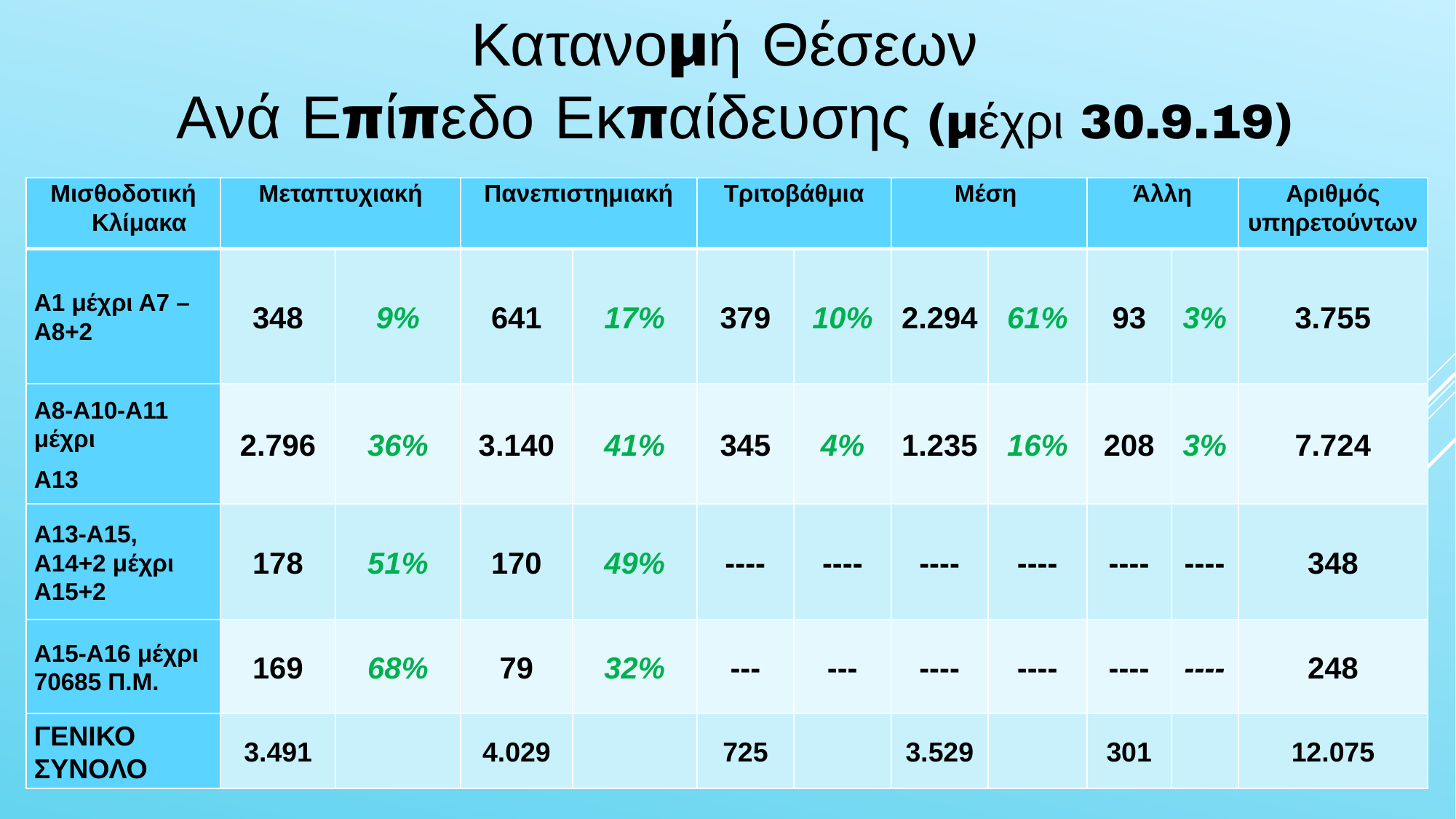

Κατανομή Θέσεων
Ανά Επίπεδο Εκπαίδευσης (μέχρι 30.9.19)
#
| Μισθοδοτική Κλίμακα | Μεταπτυχιακή |  | Πανεπιστημιακή |  | Τριτοβάθμια |  | Μέση |  | Άλλη |  | Αριθμός υπηρετούντων |
| --- | --- | --- | --- | --- | --- | --- | --- | --- | --- | --- | --- |
| Α1 μέχρι Α7 – Α8+2 | 348 | 9% | 641 | 17% | 379 | 10% | 2.294 | 61% | 93 | 3% | 3.755 |
| Α8-Α10-Α11 μέχρι Α13 | 2.796 | 36% | 3.140 | 41% | 345 | 4% | 1.235 | 16% | 208 | 3% | 7.724 |
| Α13-Α15, Α14+2 μέχρι Α15+2 | 178 | 51% | 170 | 49% | ---- | ---- | ---- | ---- | ---- | ---- | 348 |
| Α15-Α16 μέχρι 70685 Π.Μ. | 169 | 68% | 79 | 32% | --- | --- | ---- | ---- | ---- | ---- | 248 |
| ΓΕΝΙΚΟ ΣΥΝΟΛΟ | 3.491 |  | 4.029 |  | 725 |  | 3.529 |  | 301 |  | 12.075 |